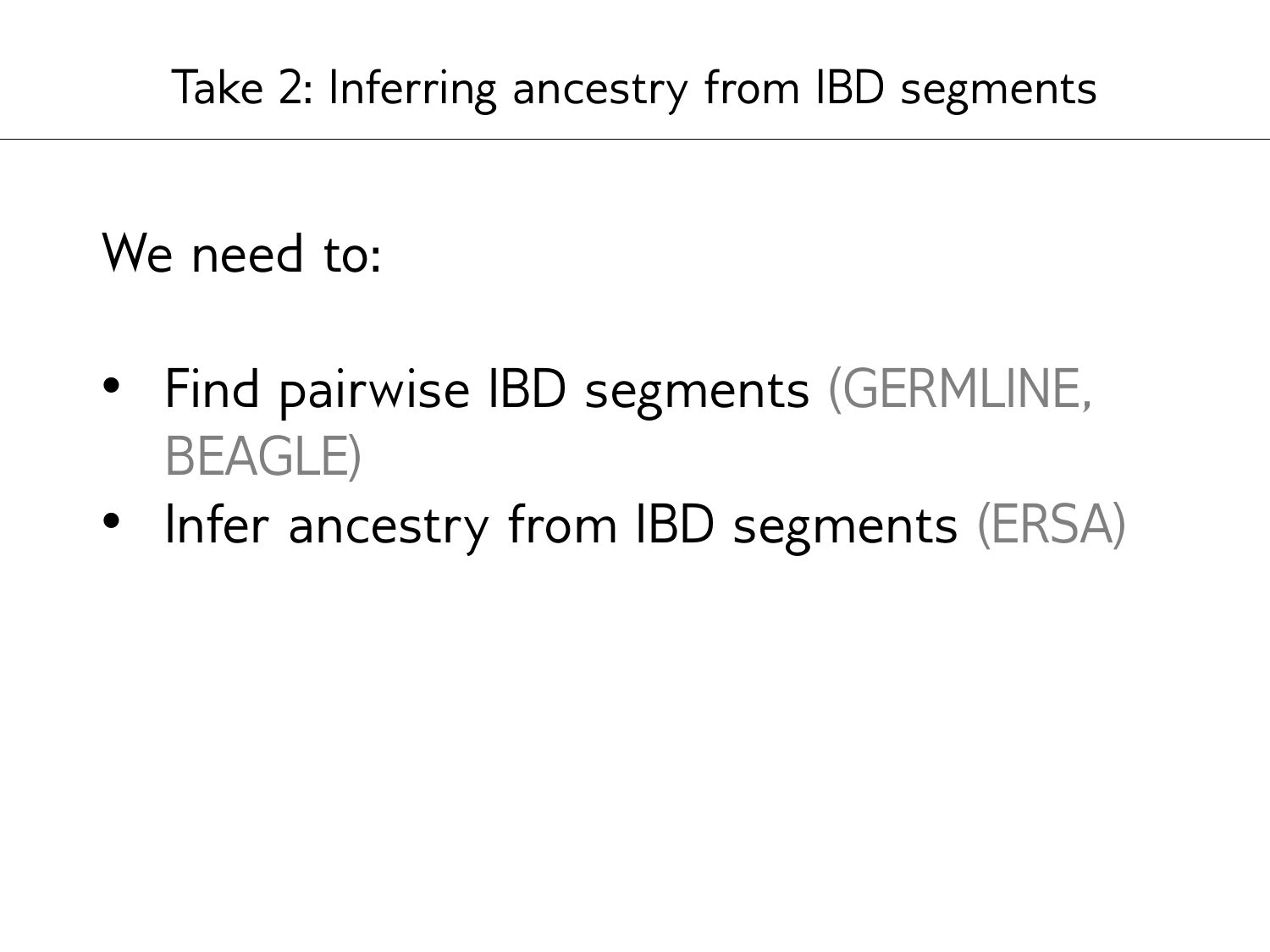

Take 2: Inferring ancestry from IBD segments
We need to:

Find pairwise IBD segments (GERMLINE, BEAGLE)
Infer ancestry from IBD segments (ERSA)